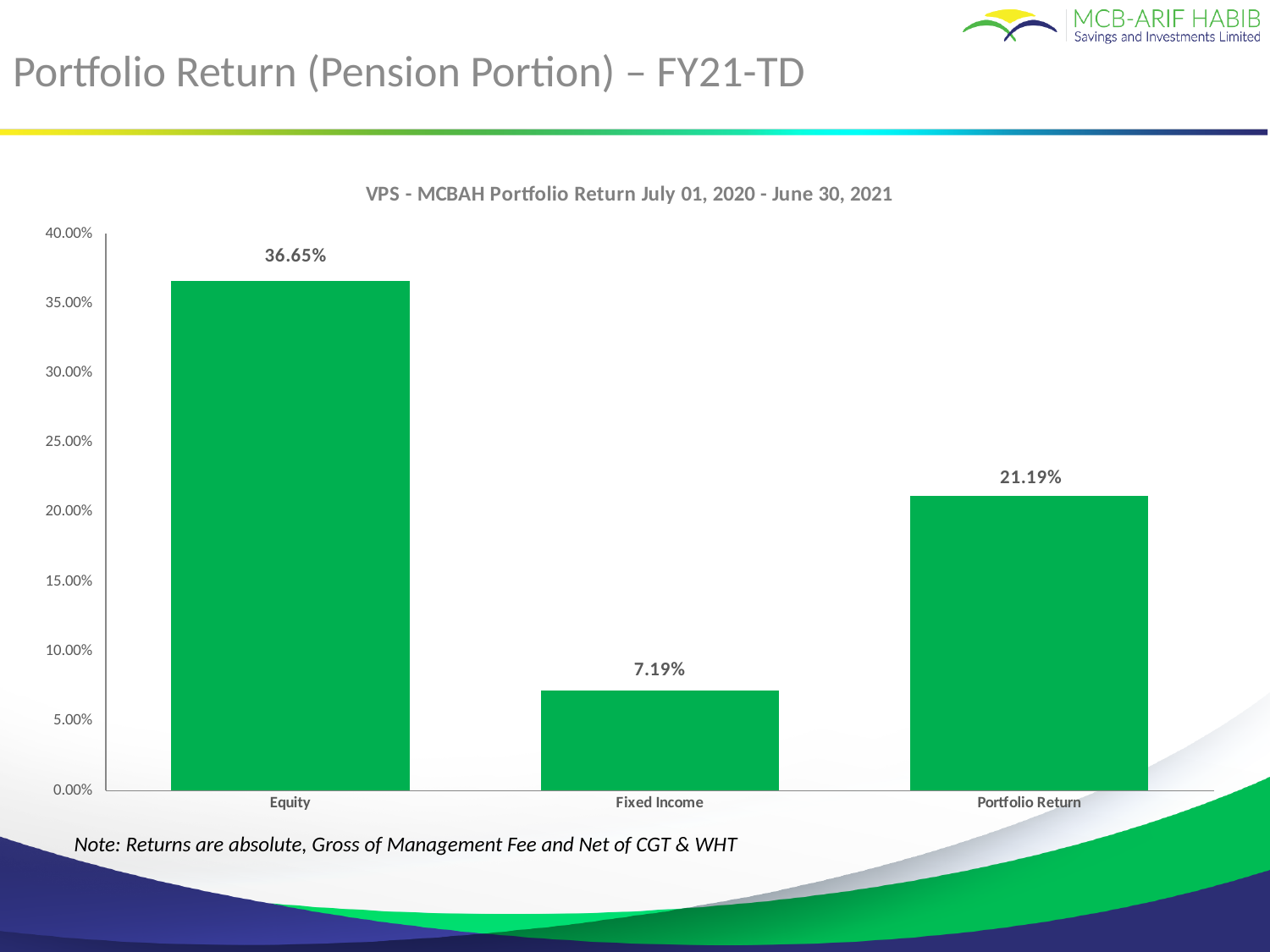

Portfolio Return (Pension Portion) – FY21-TD

### Chart: VPS - MCBAH Portfolio Return July 01, 2020 - June 30, 2021

| Category | MCBAH |
|---|---|
| Equity | 0.366455755531788 |
| Fixed Income | 0.07189625814557066 |
| Portfolio Return | 0.2118529351151693 |
| Note: Returns are absolute, Gross of Management Fee and Net of CGT & WHT |
| --- |